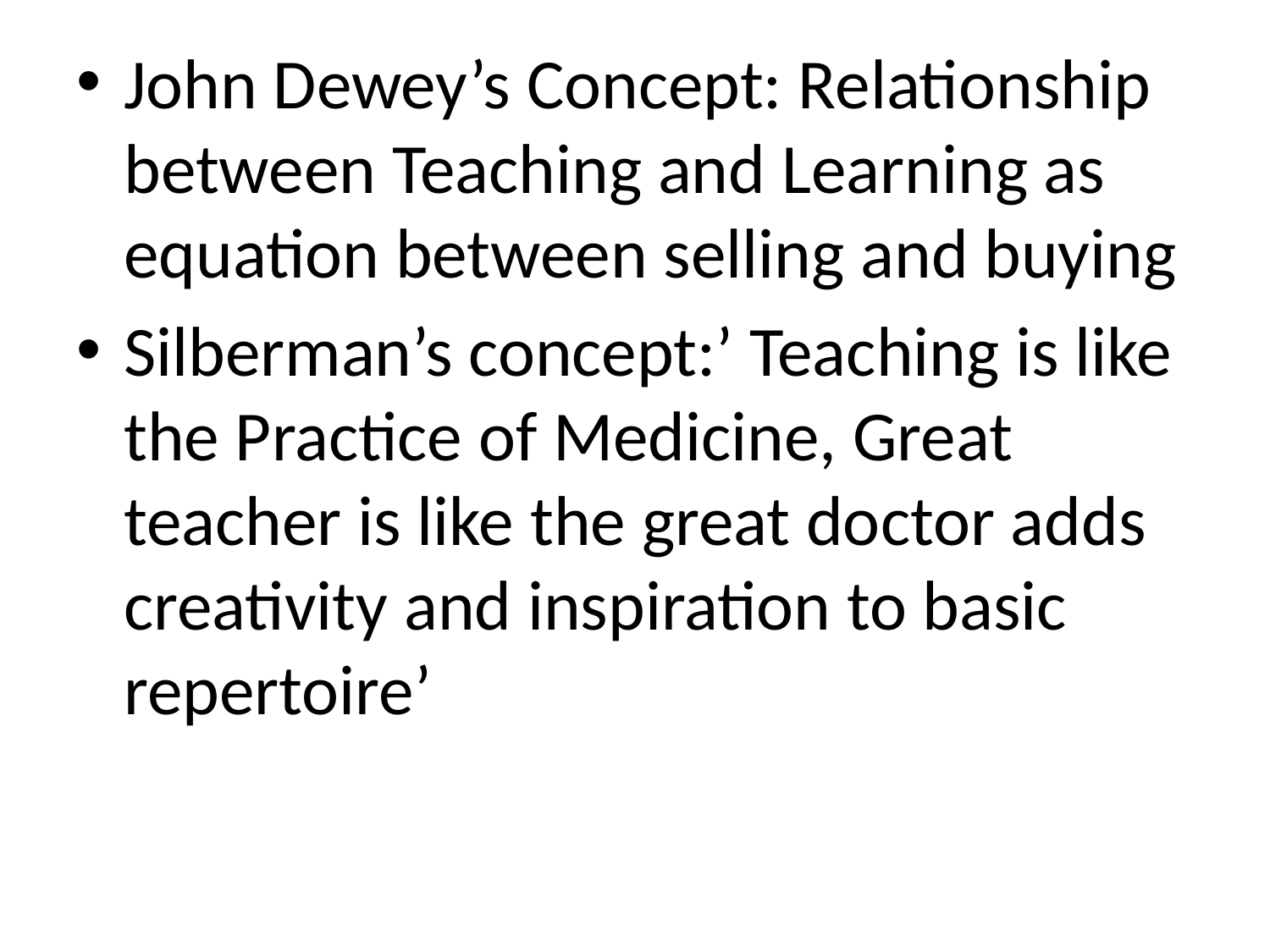

John Dewey’s Concept: Relationship between Teaching and Learning as equation between selling and buying
Silberman’s concept:’ Teaching is like the Practice of Medicine, Great teacher is like the great doctor adds creativity and inspiration to basic repertoire’

#